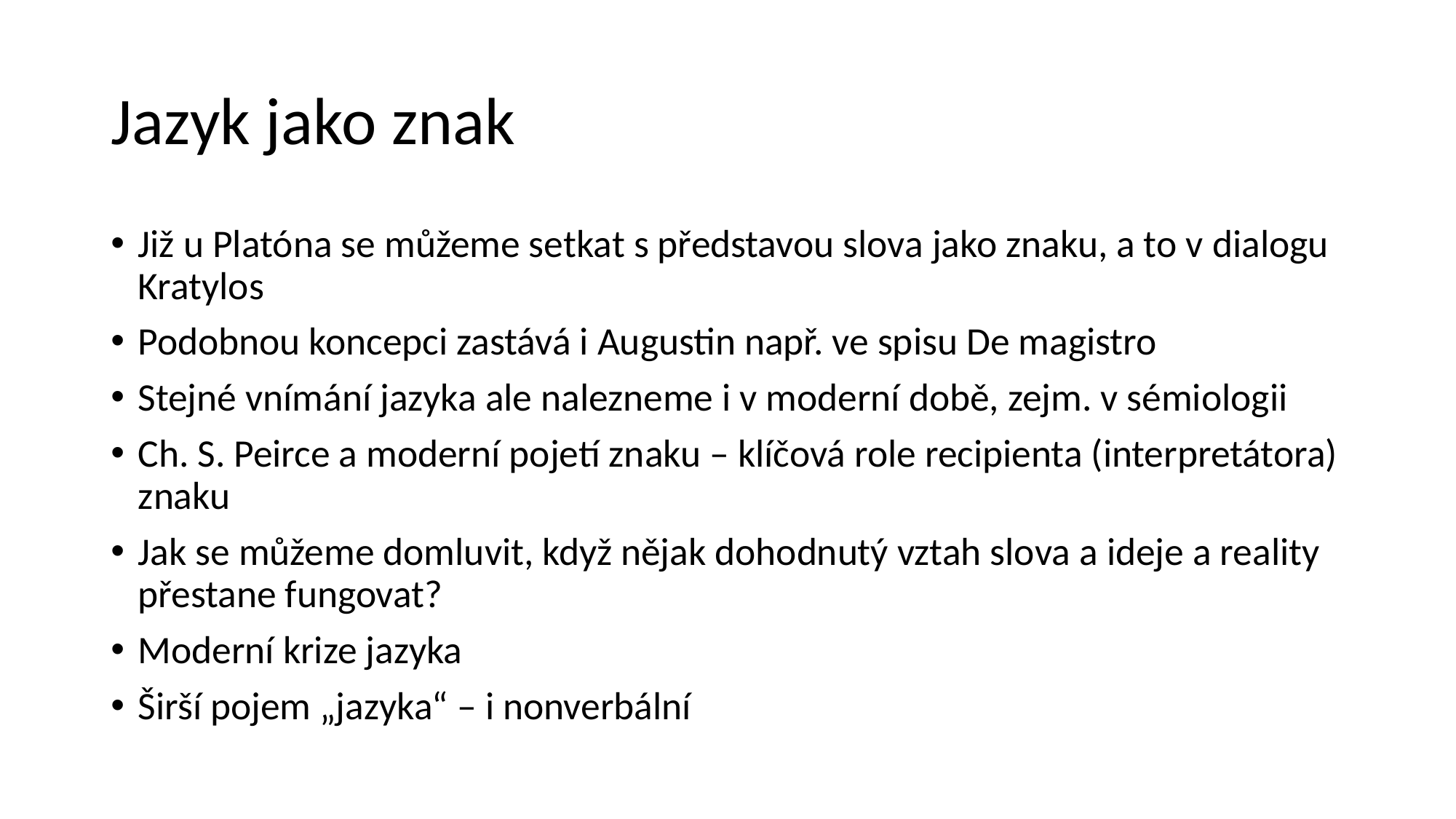

# Jazyk jako znak
Již u Platóna se můžeme setkat s představou slova jako znaku, a to v dialogu Kratylos
Podobnou koncepci zastává i Augustin např. ve spisu De magistro
Stejné vnímání jazyka ale nalezneme i v moderní době, zejm. v sémiologii
Ch. S. Peirce a moderní pojetí znaku – klíčová role recipienta (interpretátora) znaku
Jak se můžeme domluvit, když nějak dohodnutý vztah slova a ideje a reality přestane fungovat?
Moderní krize jazyka
Širší pojem „jazyka“ – i nonverbální